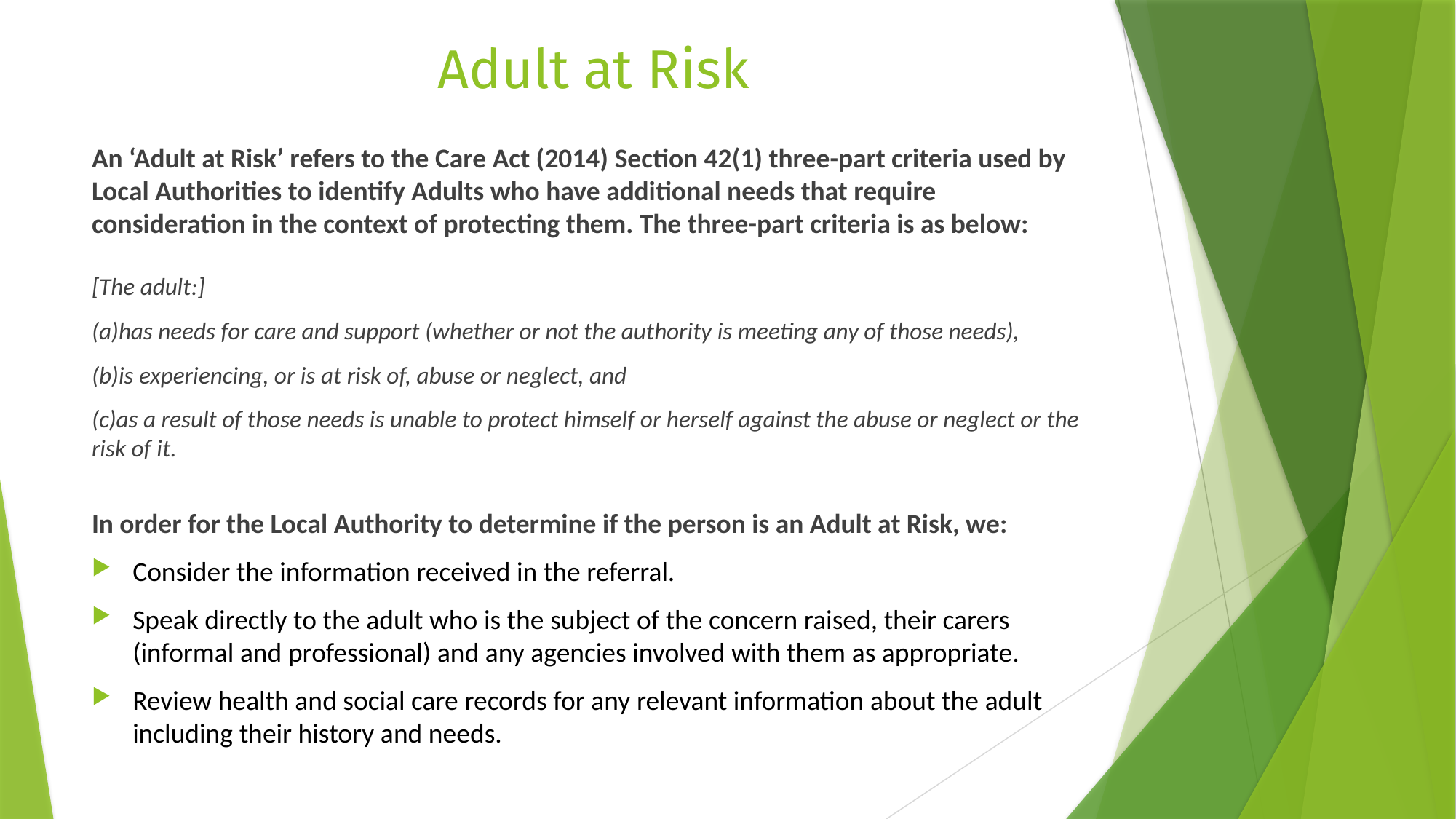

# Adult at Risk
An ‘Adult at Risk’ refers to the Care Act (2014) Section 42(1) three-part criteria used by Local Authorities to identify Adults who have additional needs that require consideration in the context of protecting them. The three-part criteria is as below:
[The adult:]
(a)has needs for care and support (whether or not the authority is meeting any of those needs),
(b)is experiencing, or is at risk of, abuse or neglect, and
(c)as a result of those needs is unable to protect himself or herself against the abuse or neglect or the risk of it.
In order for the Local Authority to determine if the person is an Adult at Risk, we:
Consider the information received in the referral.
Speak directly to the adult who is the subject of the concern raised, their carers (informal and professional) and any agencies involved with them as appropriate.
Review health and social care records for any relevant information about the adult including their history and needs.